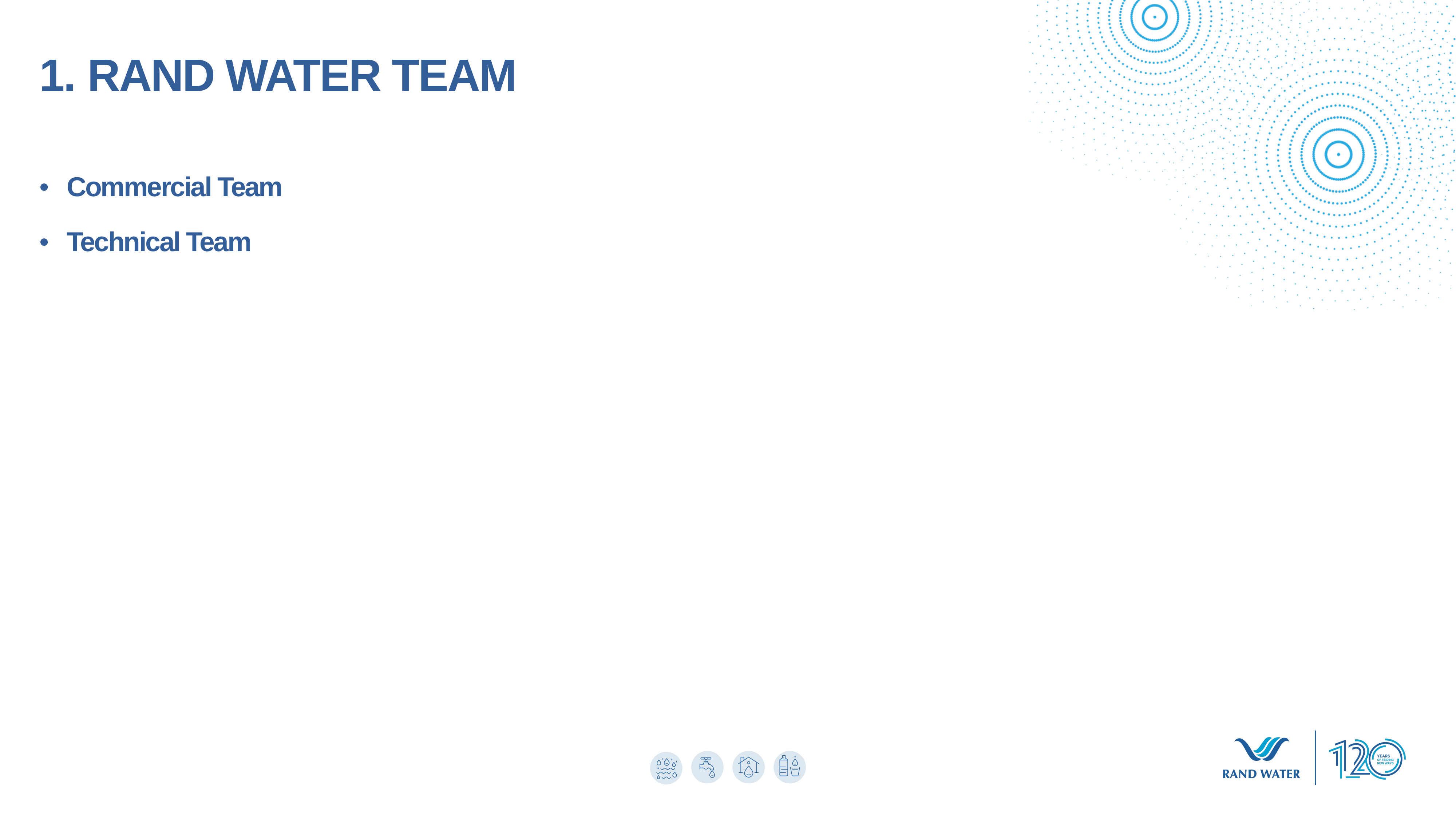

1. RAND WATER TEAM
Commercial Team
Technical Team